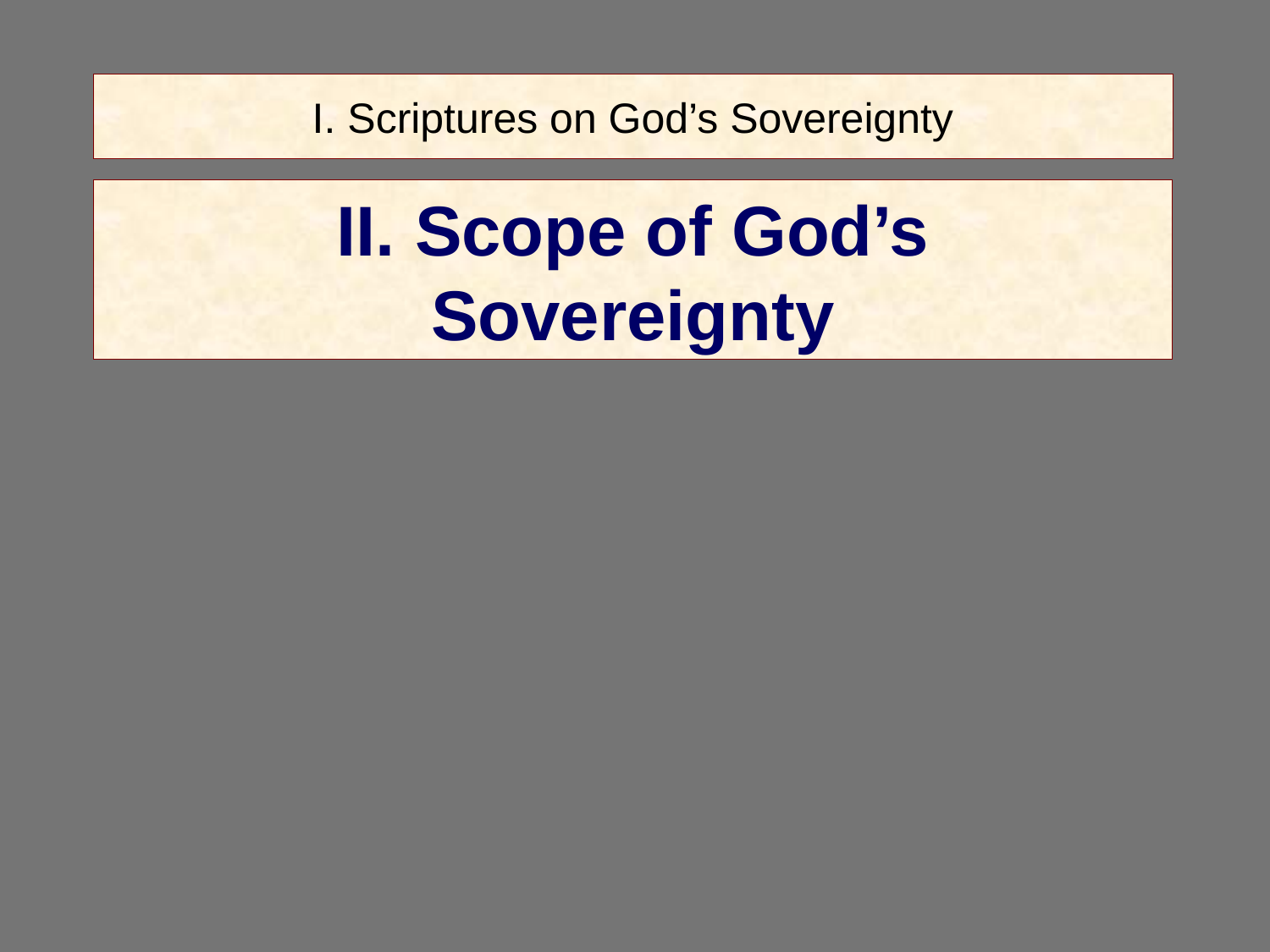

# I. Scriptures on God’s Sovereignty
II. Scope of God’s
Sovereignty